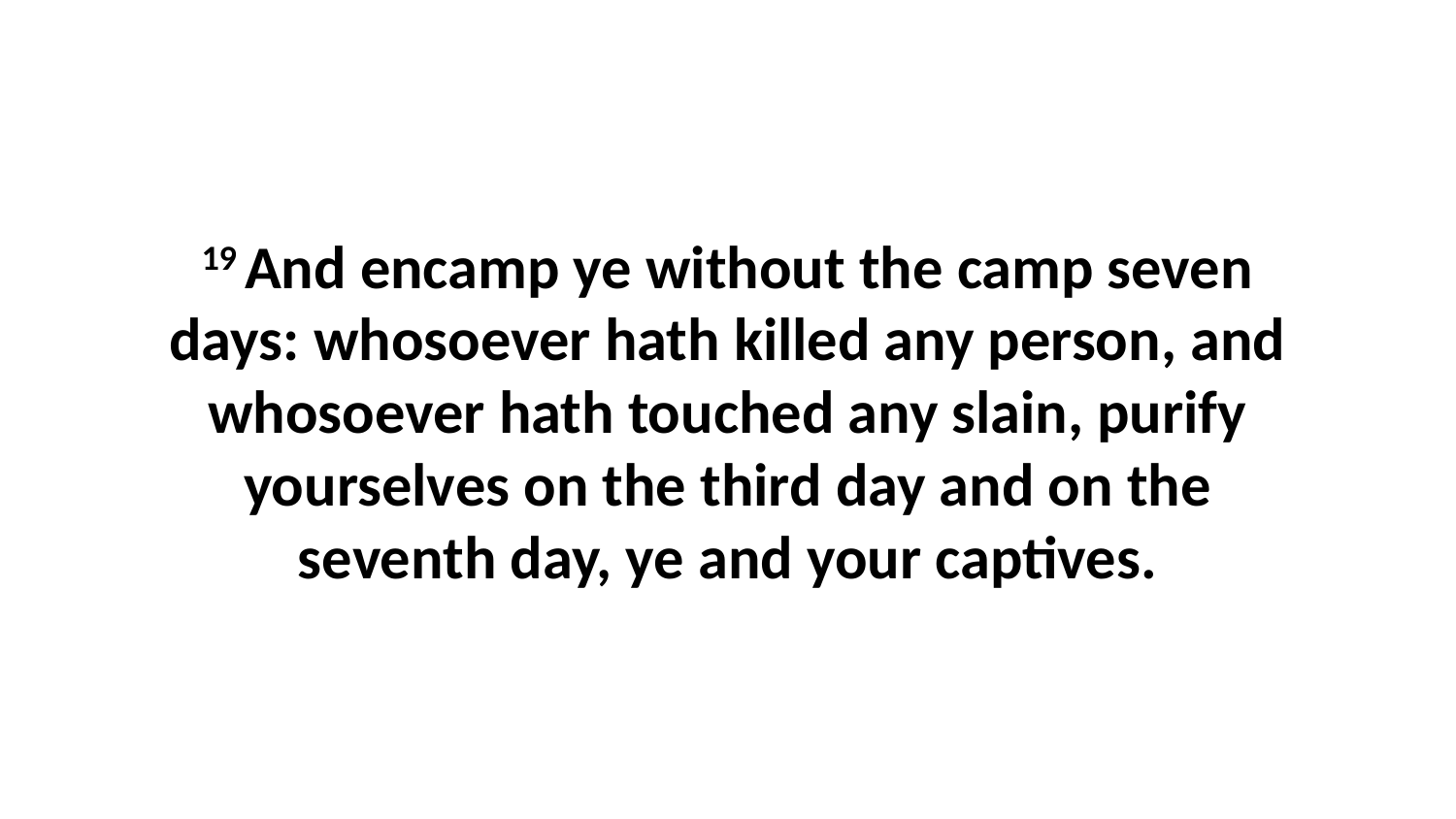

19 And encamp ye without the camp seven days: whosoever hath killed any person, and whosoever hath touched any slain, purify yourselves on the third day and on the seventh day, ye and your captives.